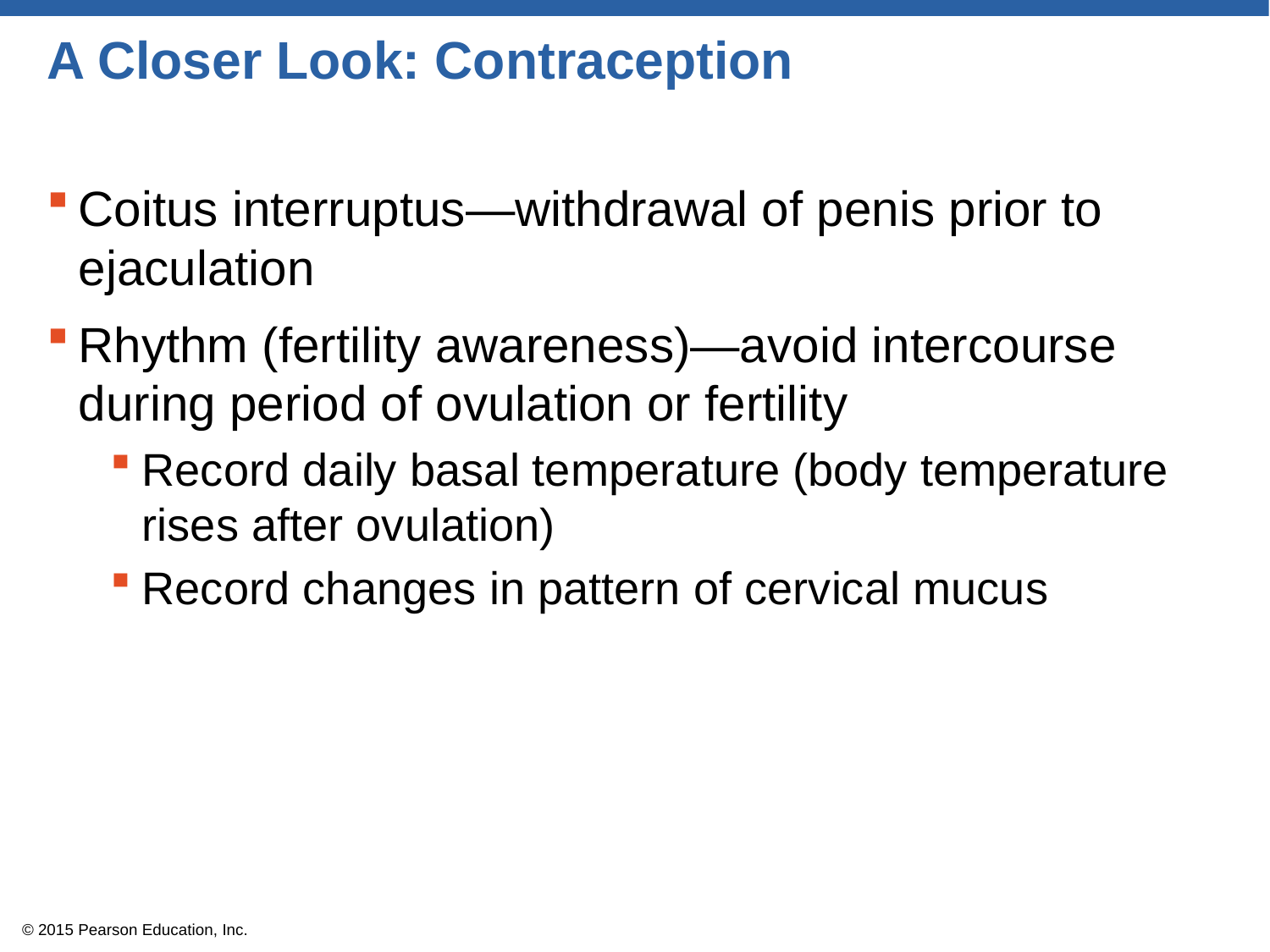

# A Closer Look: Contraception
Coitus interruptus—withdrawal of penis prior to ejaculation
Rhythm (fertility awareness)—avoid intercourse during period of ovulation or fertility
Record daily basal temperature (body temperature rises after ovulation)
Record changes in pattern of cervical mucus
© 2015 Pearson Education, Inc.